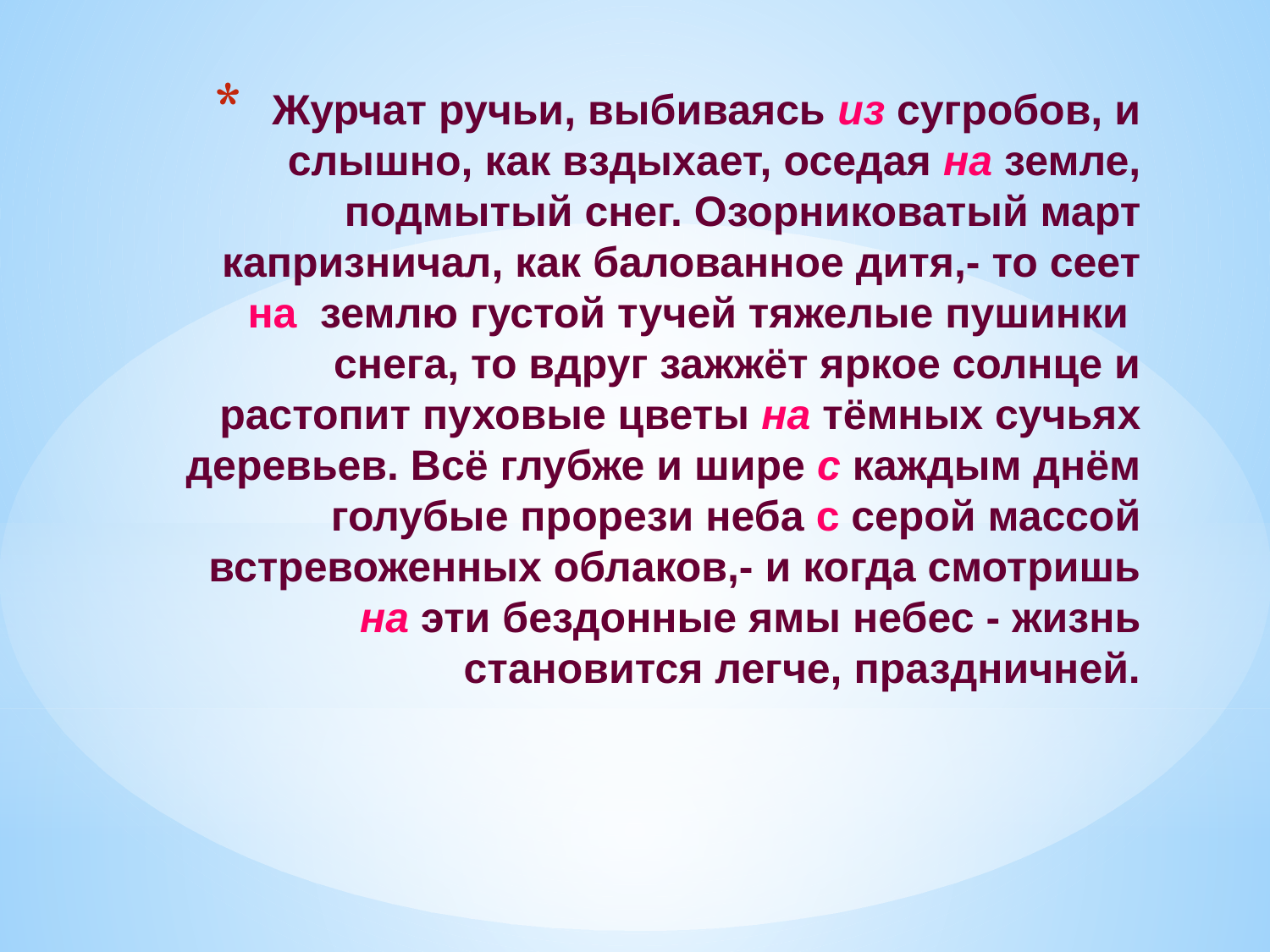

# Журчат ручьи, выбиваясь из сугробов, и слышно, как вздыхает, оседая на земле, подмытый снег. Озорниковатый март капризничал, как балованное дитя,- то сеет на  землю густой тучей тяжелые пушинки  снега, то вдруг зажжёт яркое солнце и растопит пуховые цветы на тёмных сучьях деревьев. Всё глубже и шире с каждым днём голубые прорези неба с серой массой встревоженных облаков,- и когда смотришь на эти бездонные ямы небес - жизнь становится легче, праздничней.